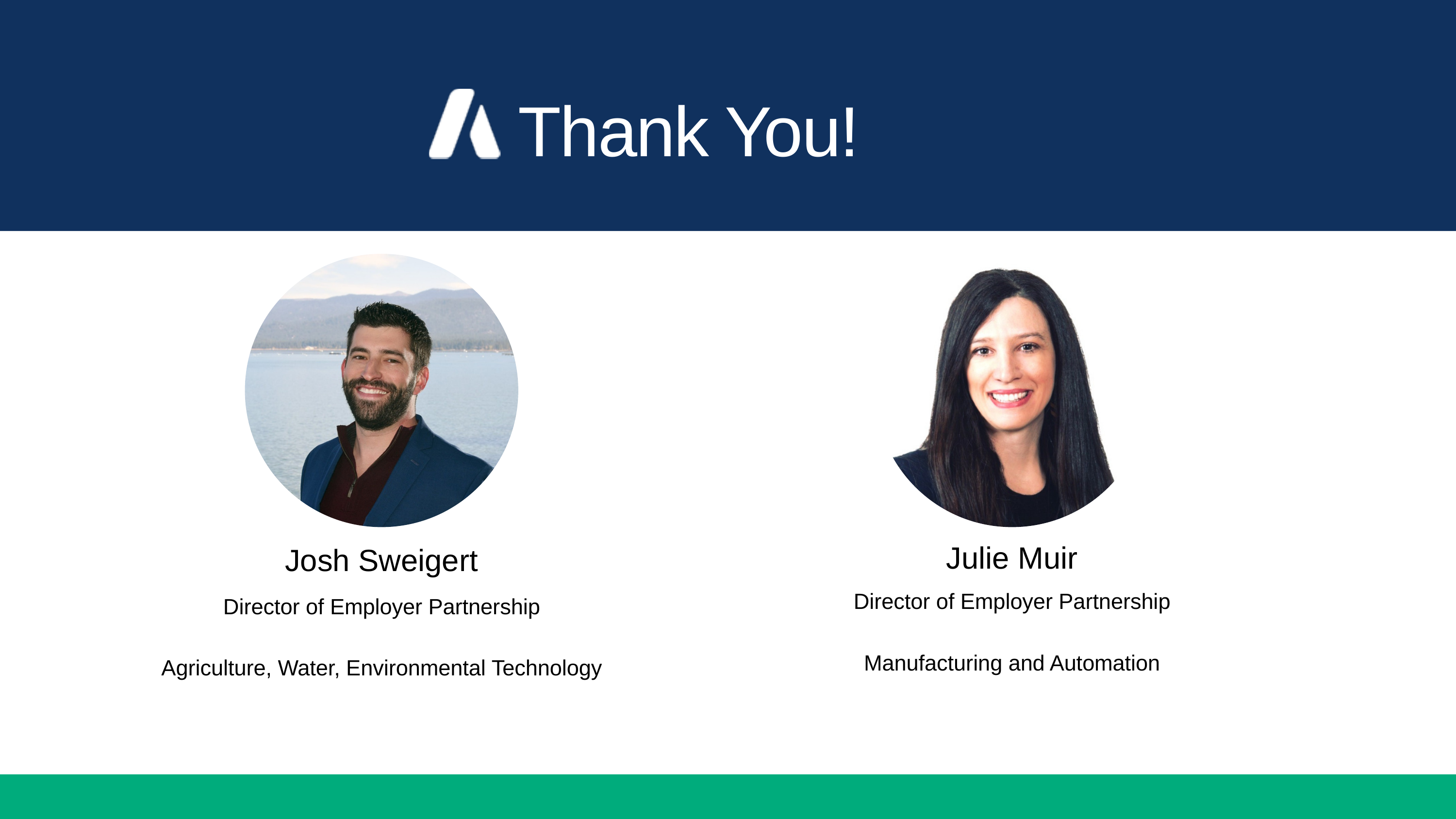

Thank You!

Julie Muir
Josh Sweigert
Director of Employer Partnership

Manufacturing and Automation
Director of Employer Partnership

Agriculture, Water, Environmental Technology